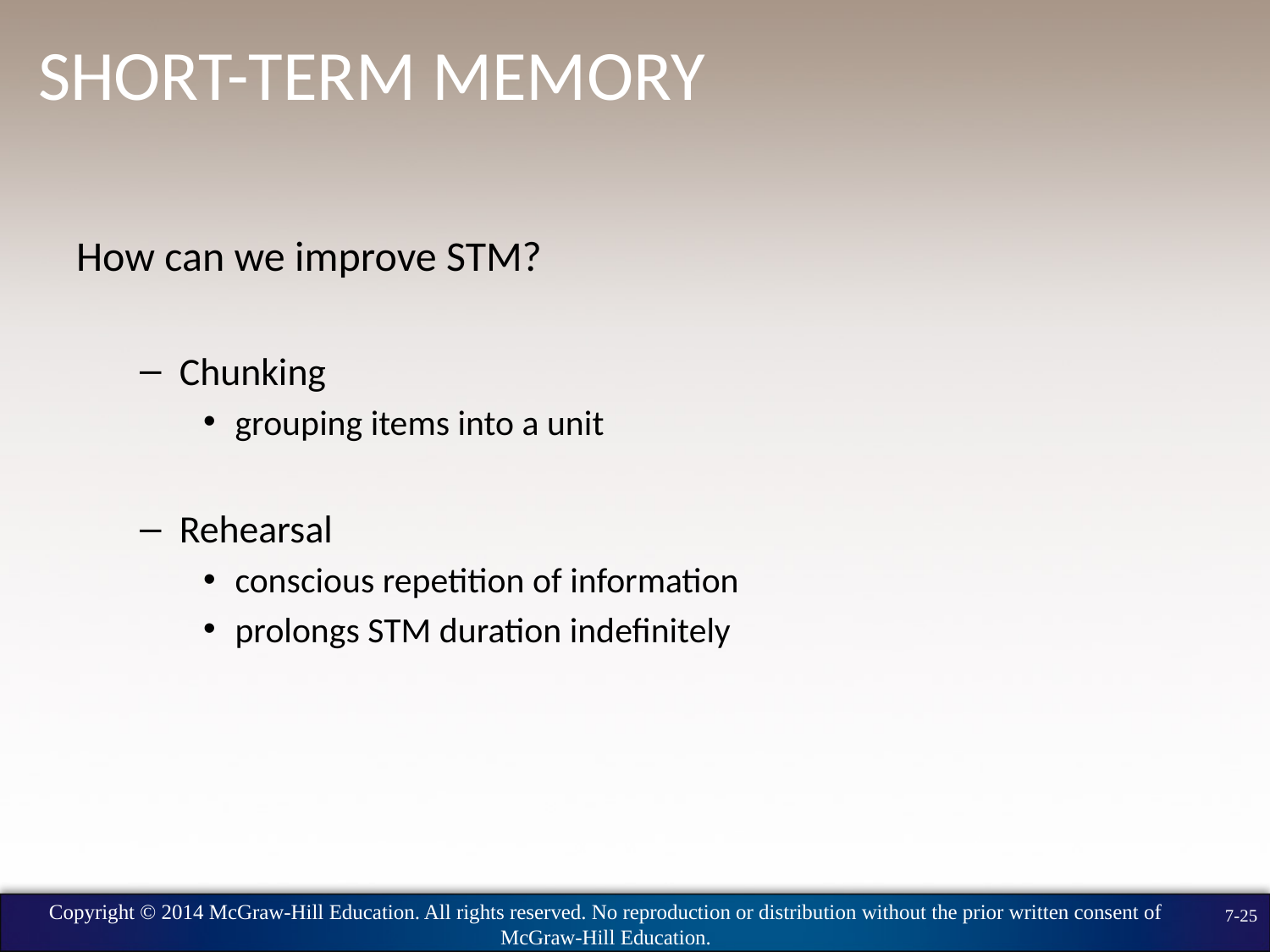

# Short-Term Memory
How can we improve STM?

Chunking
grouping items into a unit

Rehearsal
conscious repetition of information
prolongs STM duration indefinitely